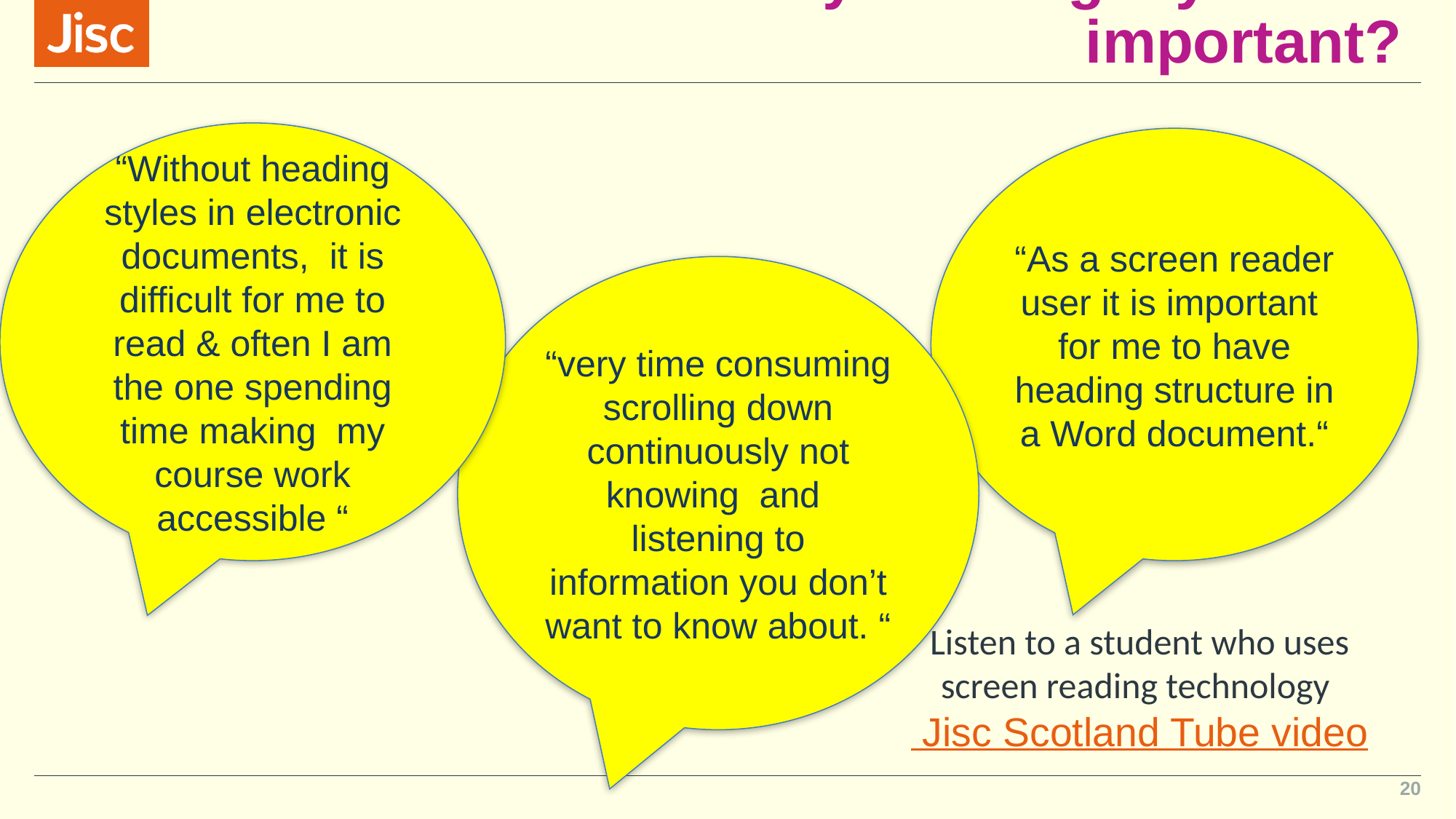

# Why heading styles are important?
“Without heading styles in electronic documents,  it is difficult for me to read & often I am the one spending time making  my course work accessible “
“As a screen reader user it is important  for me to have heading structure in a Word document.“
“very time consuming scrolling down continuously not knowing  and  listening to information you don’t want to know about. “
Listen to a student who uses screen reading technology
 Jisc Scotland Tube video
20